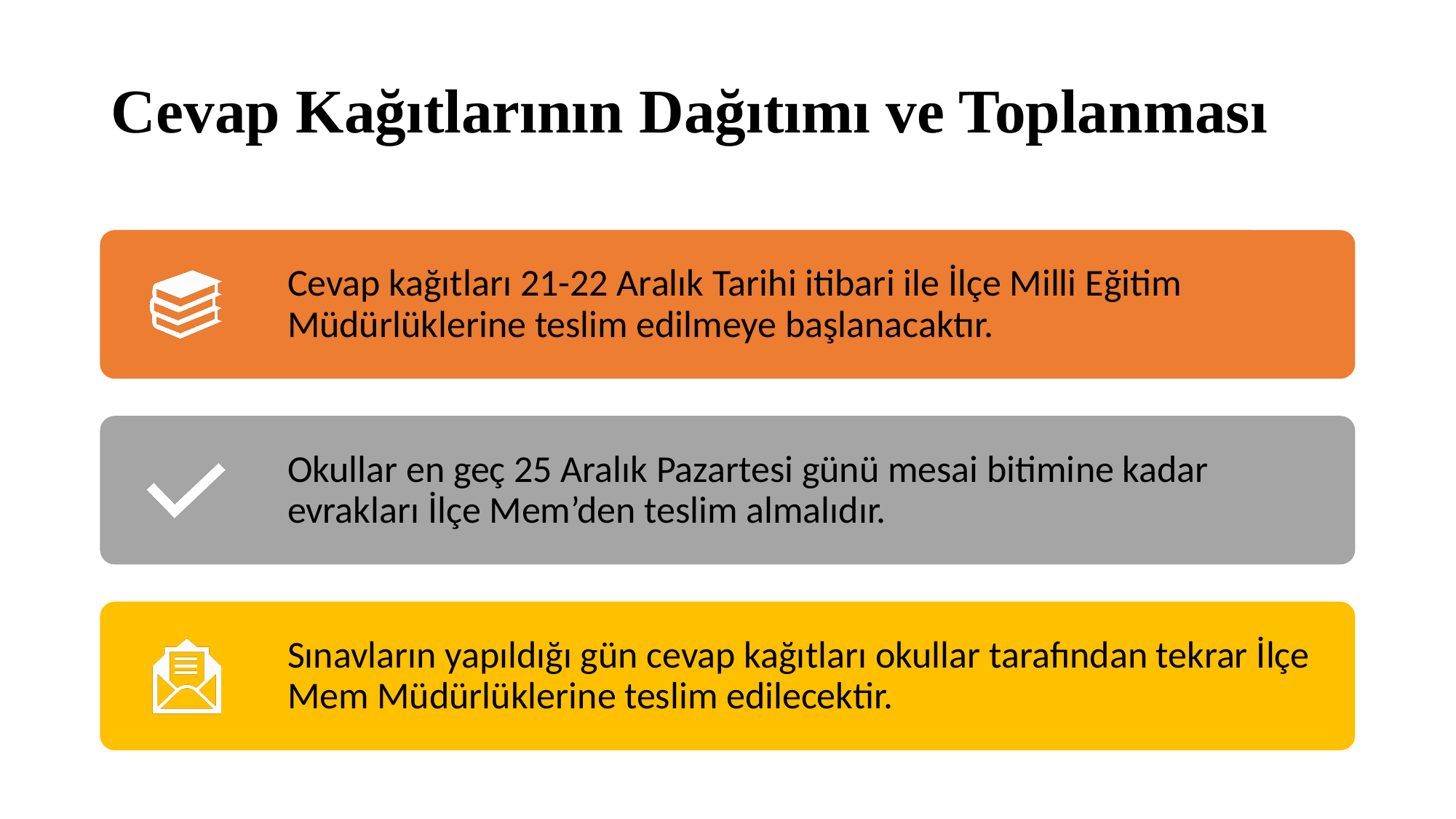

# Cevap Kağıtlarının Dağıtımı ve Toplanması
Cevap kağıtları 21-22 Aralık Tarihi itibari ile İlçe Milli Eğitim Müdürlüklerine teslim edilmeye başlanacaktır.
Okullar en geç 25 Aralık Pazartesi günü mesai bitimine kadar evrakları İlçe Mem’den teslim almalıdır.
Sınavların yapıldığı gün cevap kağıtları okullar tarafından tekrar İlçe Mem Müdürlüklerine teslim edilecektir.